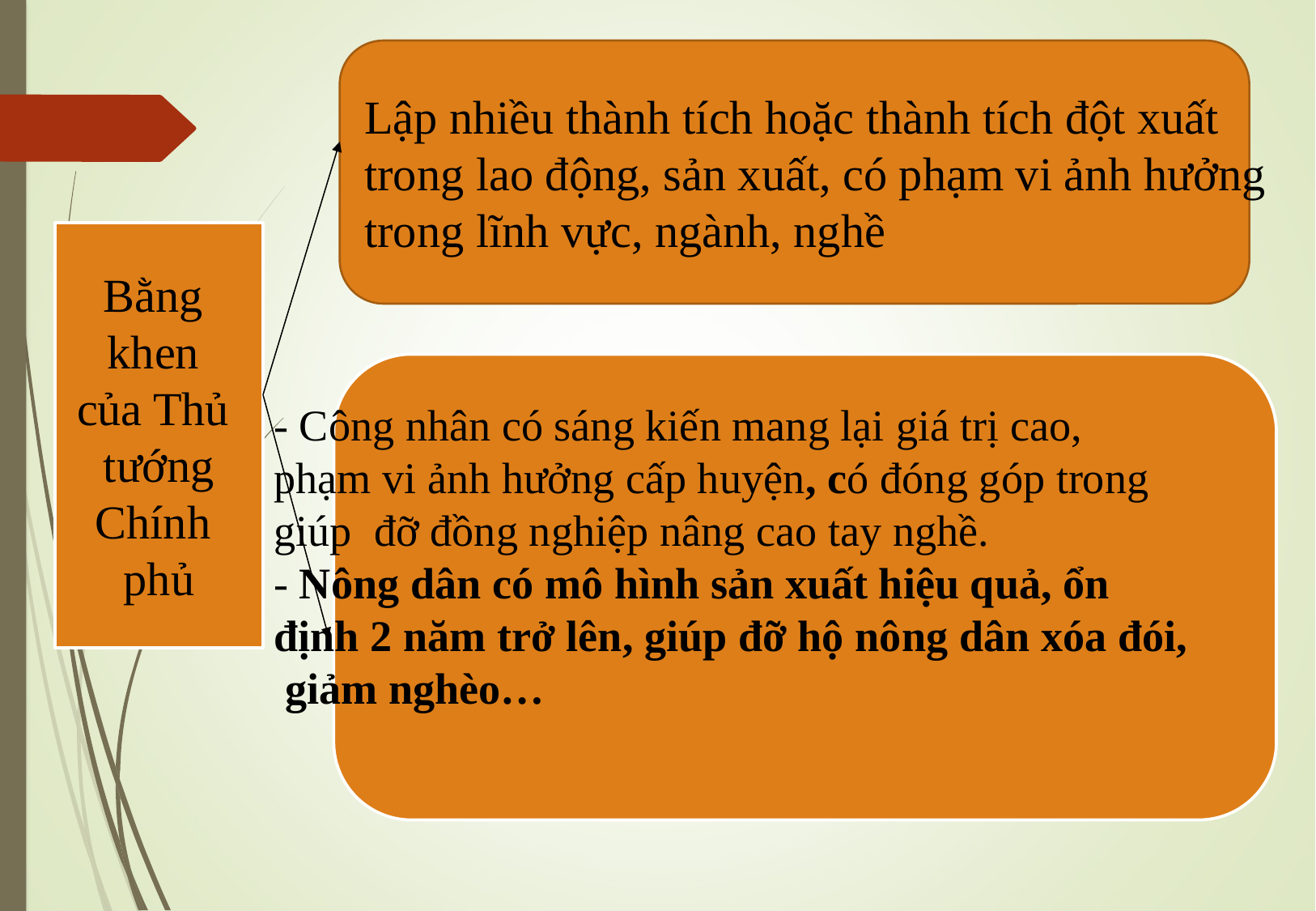

Lập nhiều thành tích hoặc thành tích đột xuất
trong lao động, sản xuất, có phạm vi ảnh hưởng
trong lĩnh vực, ngành, nghề
#

Bằng
khen
của Thủ
tướng
Chính
phủ

- Công nhân có sáng kiến mang lại giá trị cao,
phạm vi ảnh hưởng cấp huyện, có đóng góp trong
giúp  đỡ đồng nghiệp nâng cao tay nghề.
- Nông dân có mô hình sản xuất hiệu quả, ổn
định 2 năm trở lên, giúp đỡ hộ nông dân xóa đói,
 giảm nghèo…